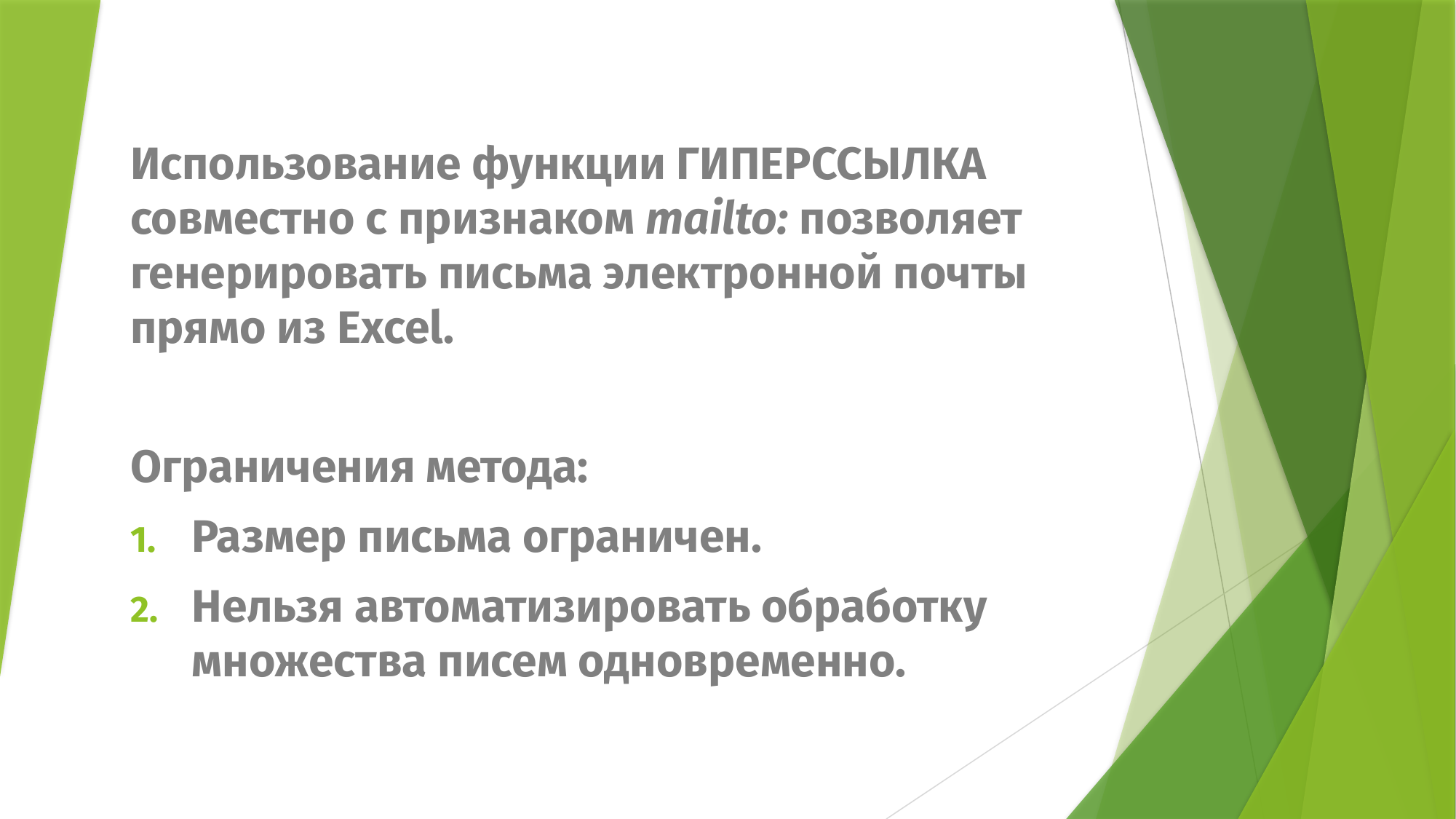

Использование функции ГИПЕРССЫЛКА совместно с признаком mailto: позволяет генерировать письма электронной почты прямо из Excel.

Ограничения метода:
Размер письма ограничен.
Нельзя автоматизировать обработку множества писем одновременно.